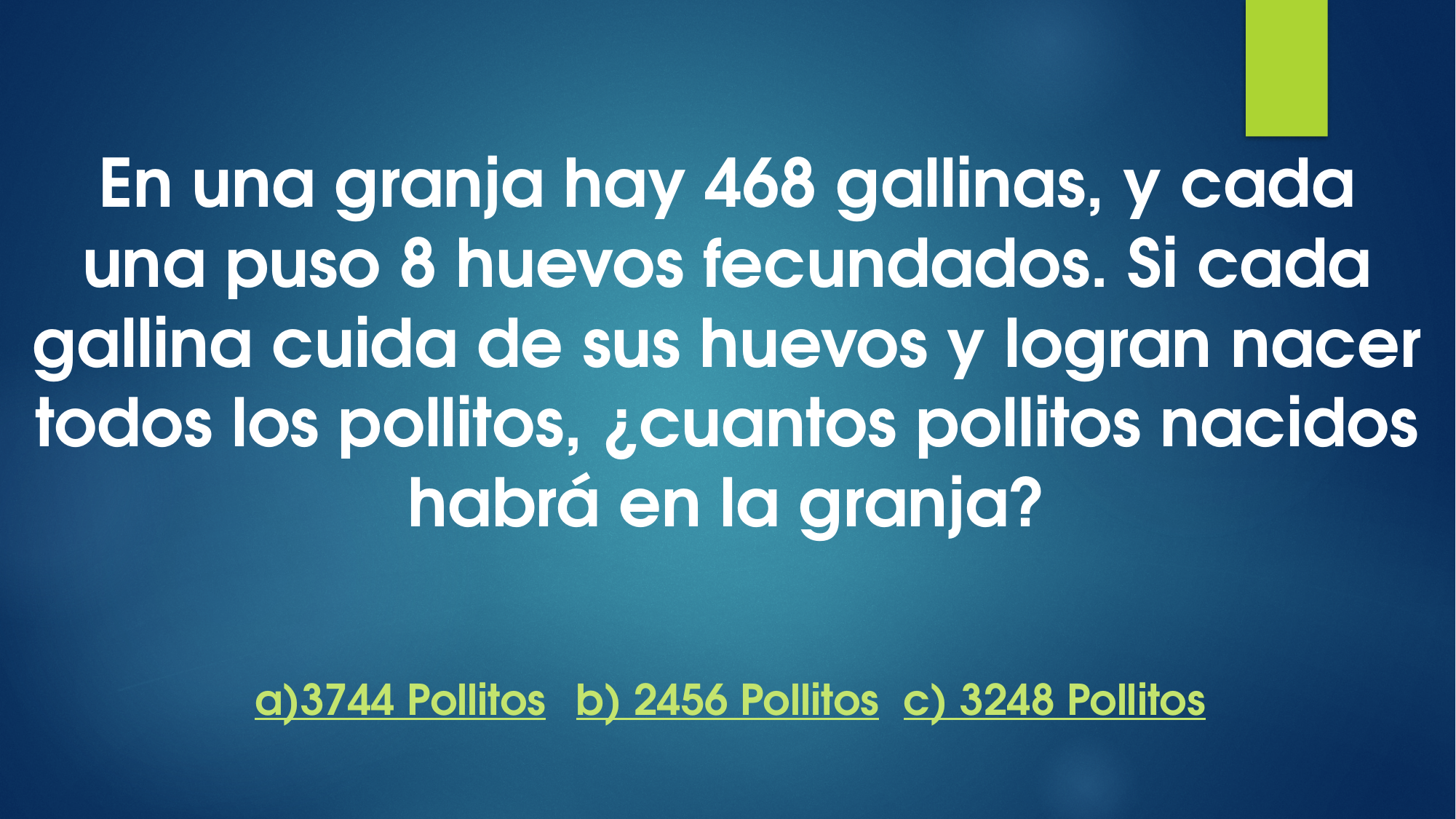

# En una granja hay 468 gallinas, y cada una puso 8 huevos fecundados. Si cada gallina cuida de sus huevos y logran nacer todos los pollitos, ¿cuantos pollitos nacidos habrá en la granja?
| a)3744 Pollitos | b) 2456 Pollitos | c) 3248 Pollitos |
| --- | --- | --- |